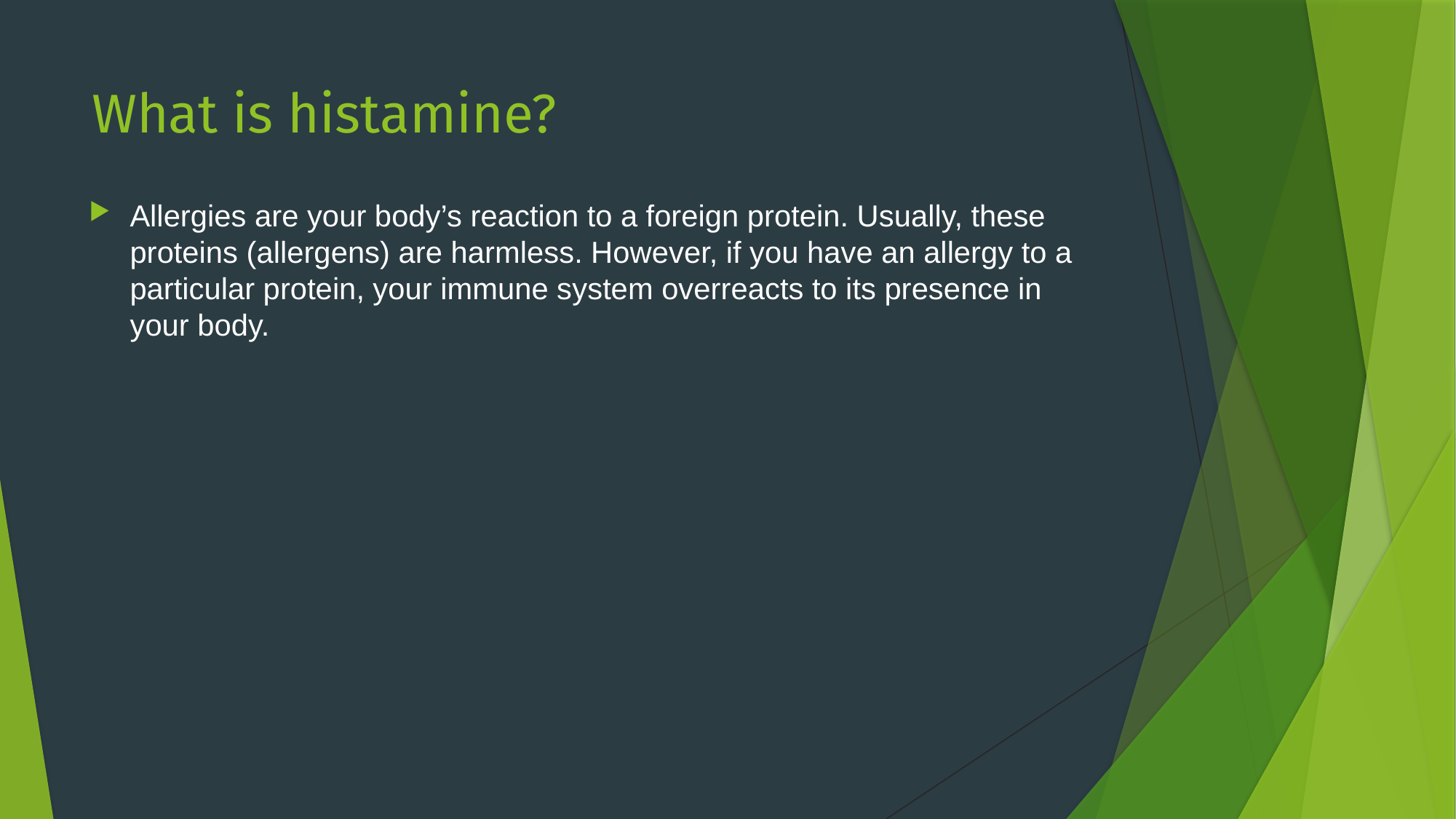

# What is histamine?
Allergies are your body’s reaction to a foreign protein. Usually, these proteins (allergens) are harmless. However, if you have an allergy to a particular protein, your immune system overreacts to its presence in your body.